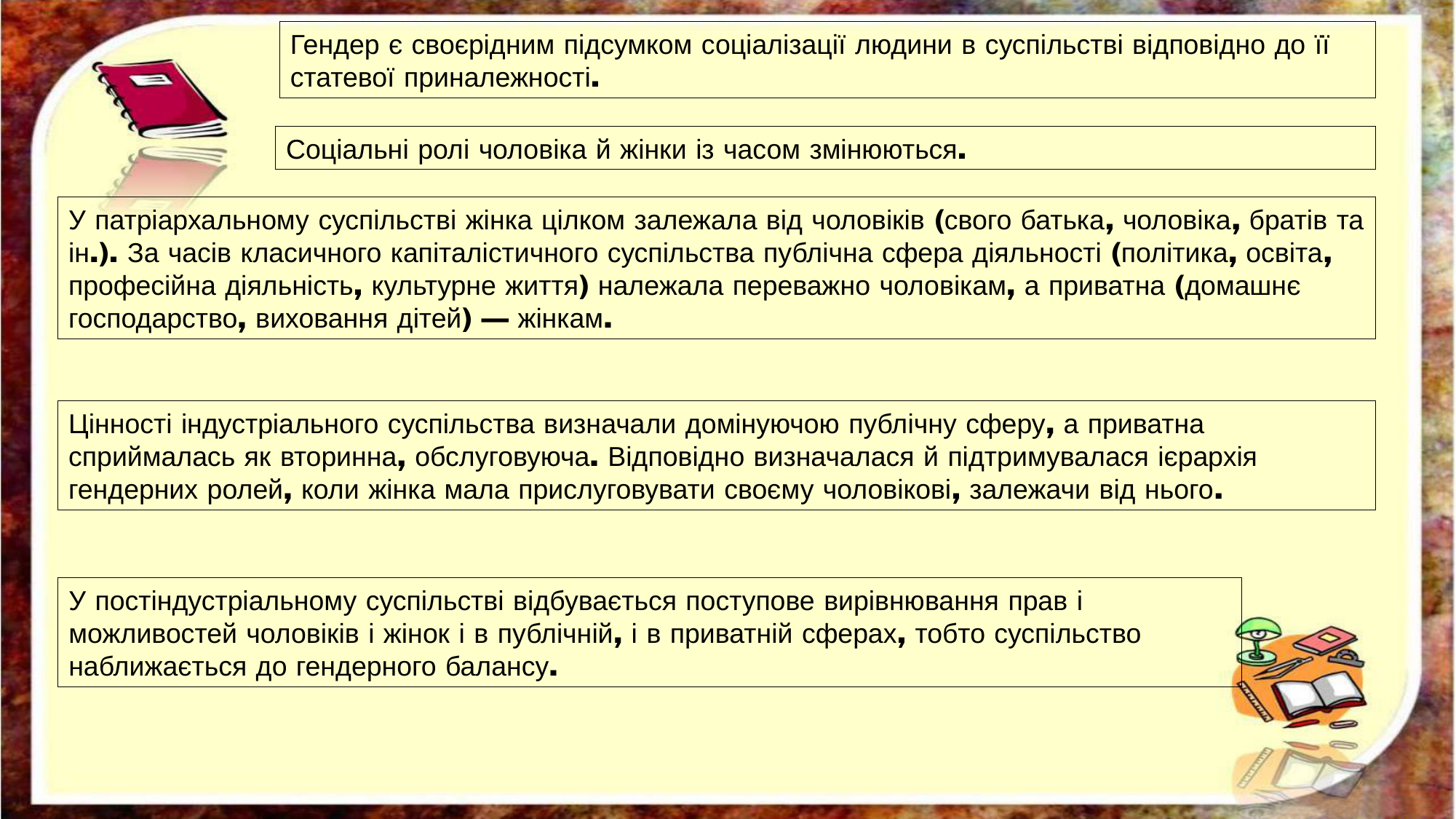

Гендер є своєрідним підсумком соціалізації людини в суспільстві відповідно до її статевої приналежності.
Соціальні ролі чоловіка й жінки із часом змінюються.
У патріархальному суспільстві жінка цілком залежала від чоловіків (свого батька, чоловіка, братів та ін.). За часів класичного капіталістичного суспільства публічна сфера діяльності (політика, освіта, професійна діяльність, культурне життя) належала переважно чоловікам, а приватна (домашнє господарство, виховання дітей) — жінкам.
Цінності індустріального суспільства визначали домінуючою публічну сферу, а приватна сприймалась як вторинна, обслуговуюча. Відповідно визначалася й підтримувалася ієрархія гендерних ролей, коли жінка мала прислуговувати своєму чоловікові, залежачи від нього.
У постіндустріальному суспільстві відбувається поступове вирівнювання прав і можливостей чоловіків і жінок і в публічній, і в приватній сферах, тобто суспільство наближається до гендерного балансу.